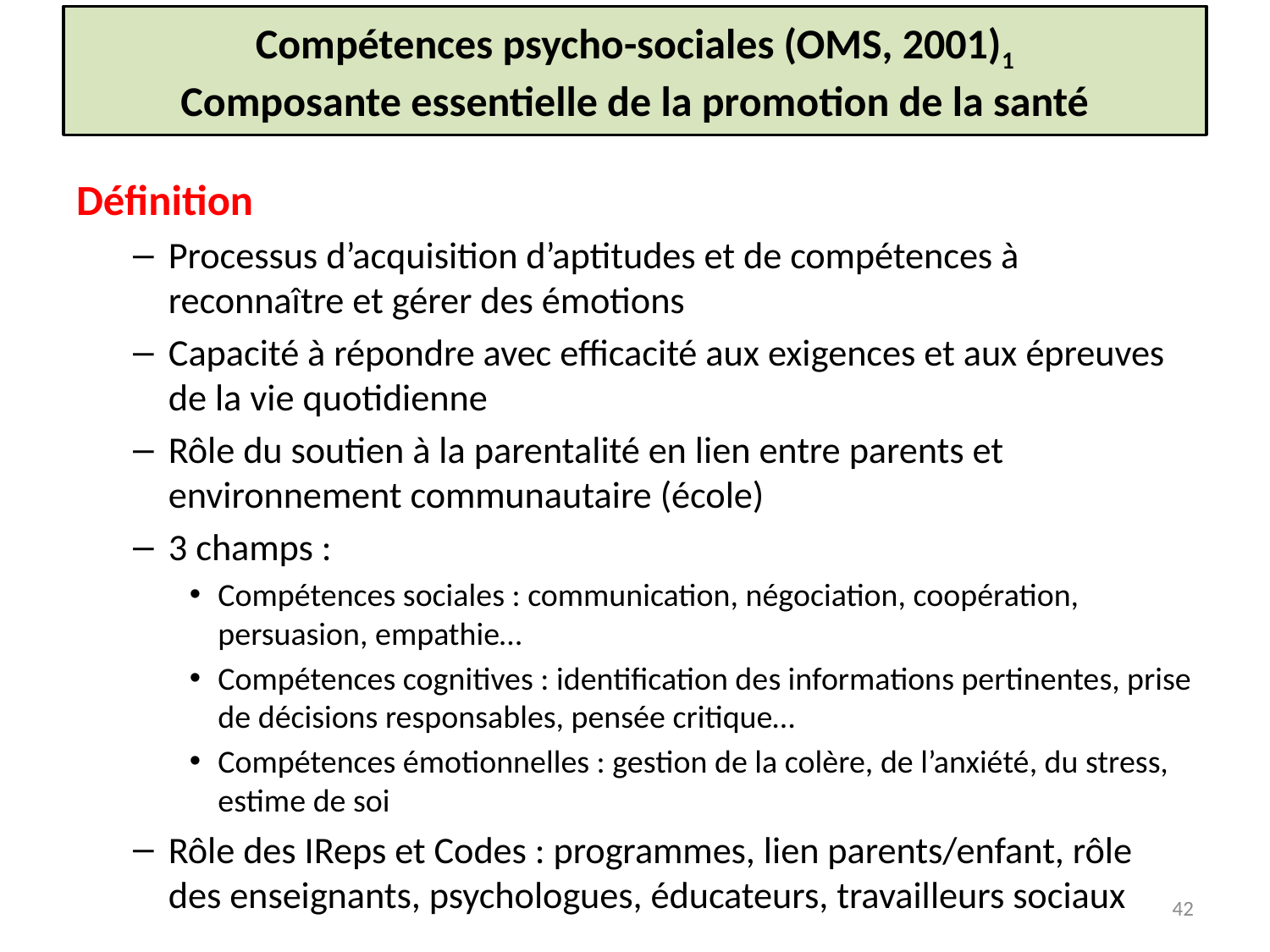

# Compétences psycho-sociales (OMS, 2001)1 Composante essentielle de la promotion de la santé
Définition
Processus d’acquisition d’aptitudes et de compétences à reconnaître et gérer des émotions
Capacité à répondre avec efficacité aux exigences et aux épreuves de la vie quotidienne
Rôle du soutien à la parentalité en lien entre parents et environnement communautaire (école)
3 champs :
Compétences sociales : communication, négociation, coopération, persuasion, empathie…
Compétences cognitives : identification des informations pertinentes, prise de décisions responsables, pensée critique…
Compétences émotionnelles : gestion de la colère, de l’anxiété, du stress, estime de soi
Rôle des IReps et Codes : programmes, lien parents/enfant, rôle des enseignants, psychologues, éducateurs, travailleurs sociaux

42